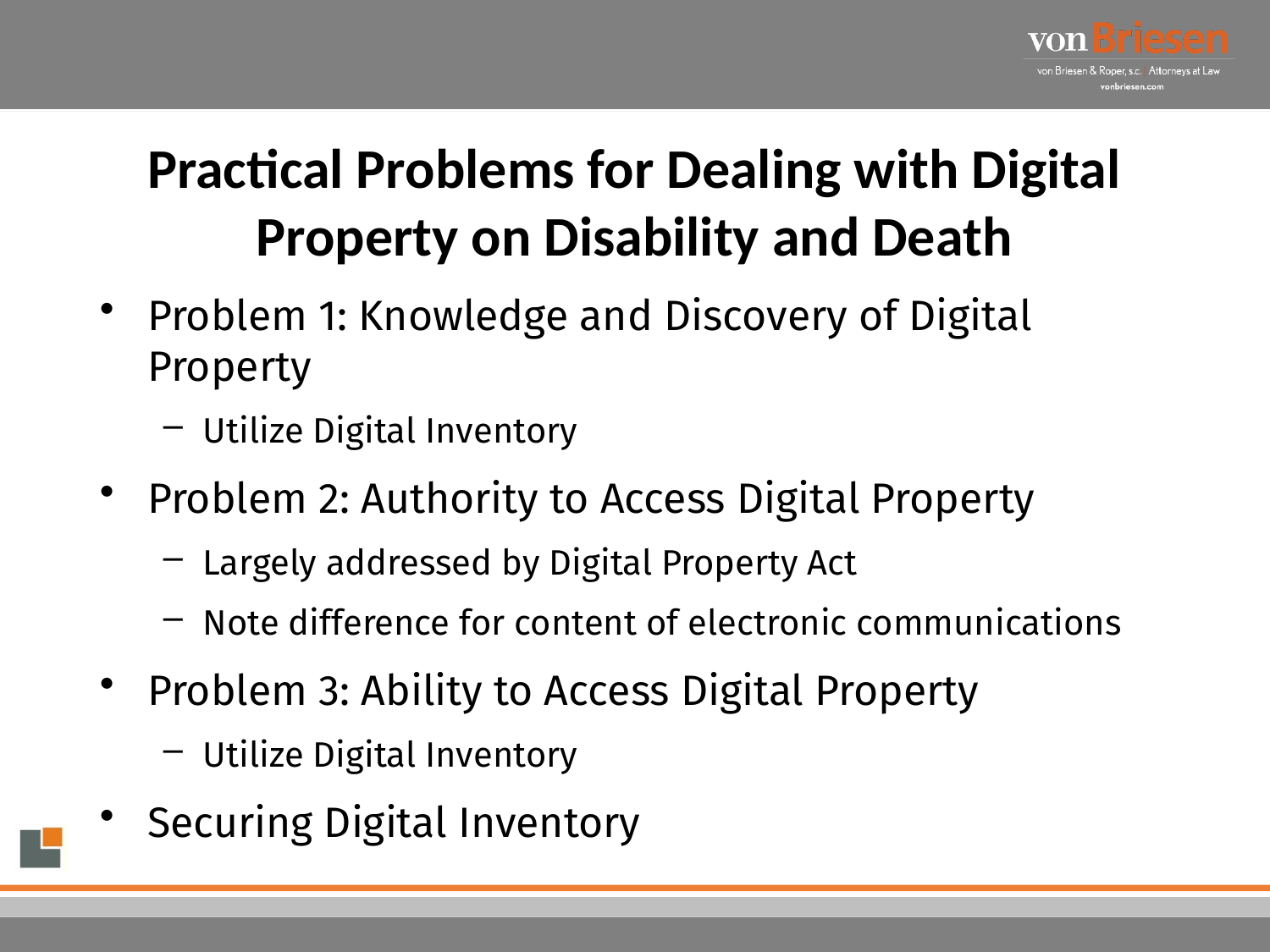

# Practical Problems for Dealing with Digital Property on Disability and Death
Problem 1: Knowledge and Discovery of Digital Property
Utilize Digital Inventory
Problem 2: Authority to Access Digital Property
Largely addressed by Digital Property Act
Note difference for content of electronic communications
Problem 3: Ability to Access Digital Property
Utilize Digital Inventory
Securing Digital Inventory